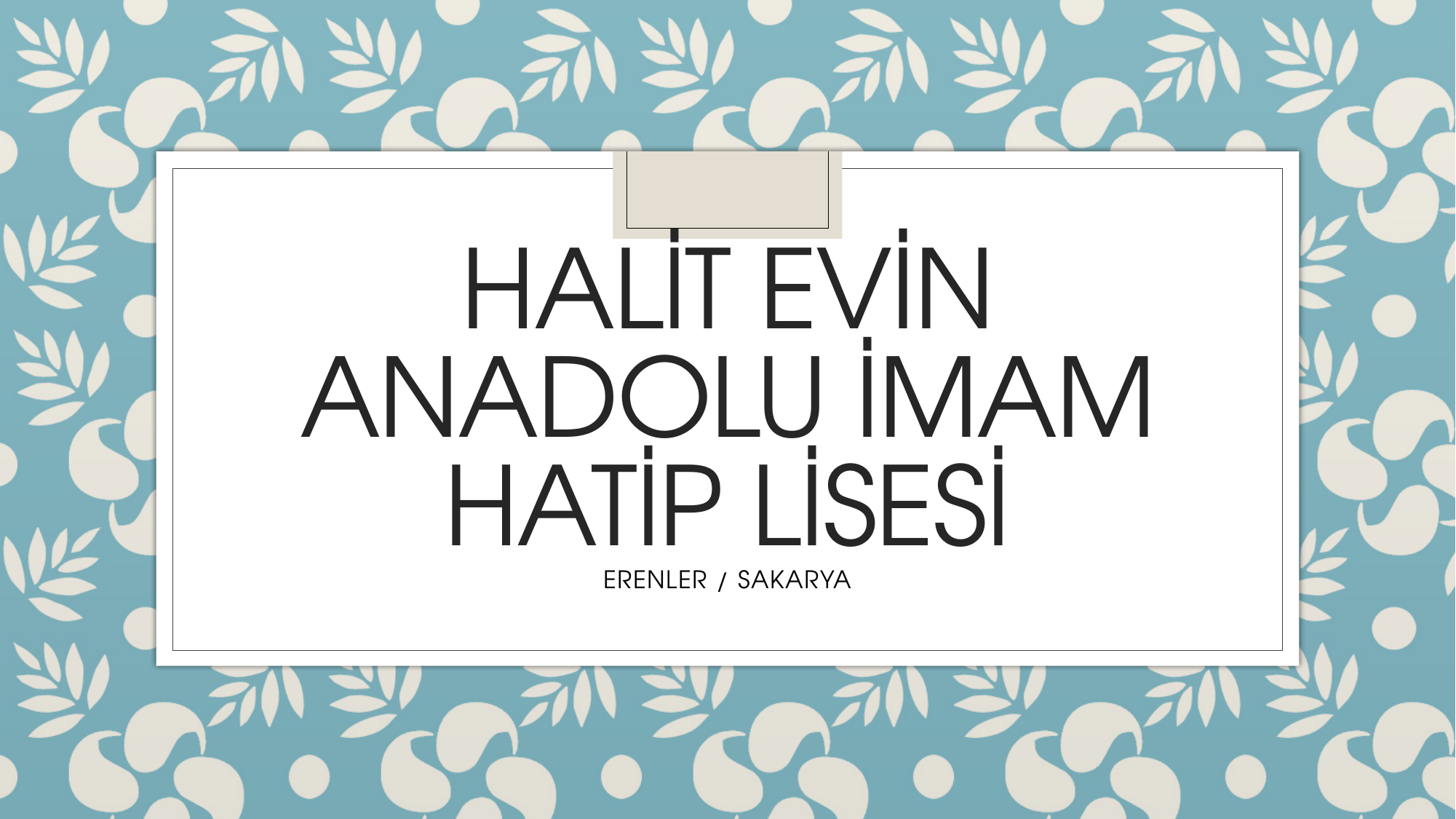

# HALİT EVİN ANADOLU İMAM HATİP LİSESİ
ERENLER / SAKARYA